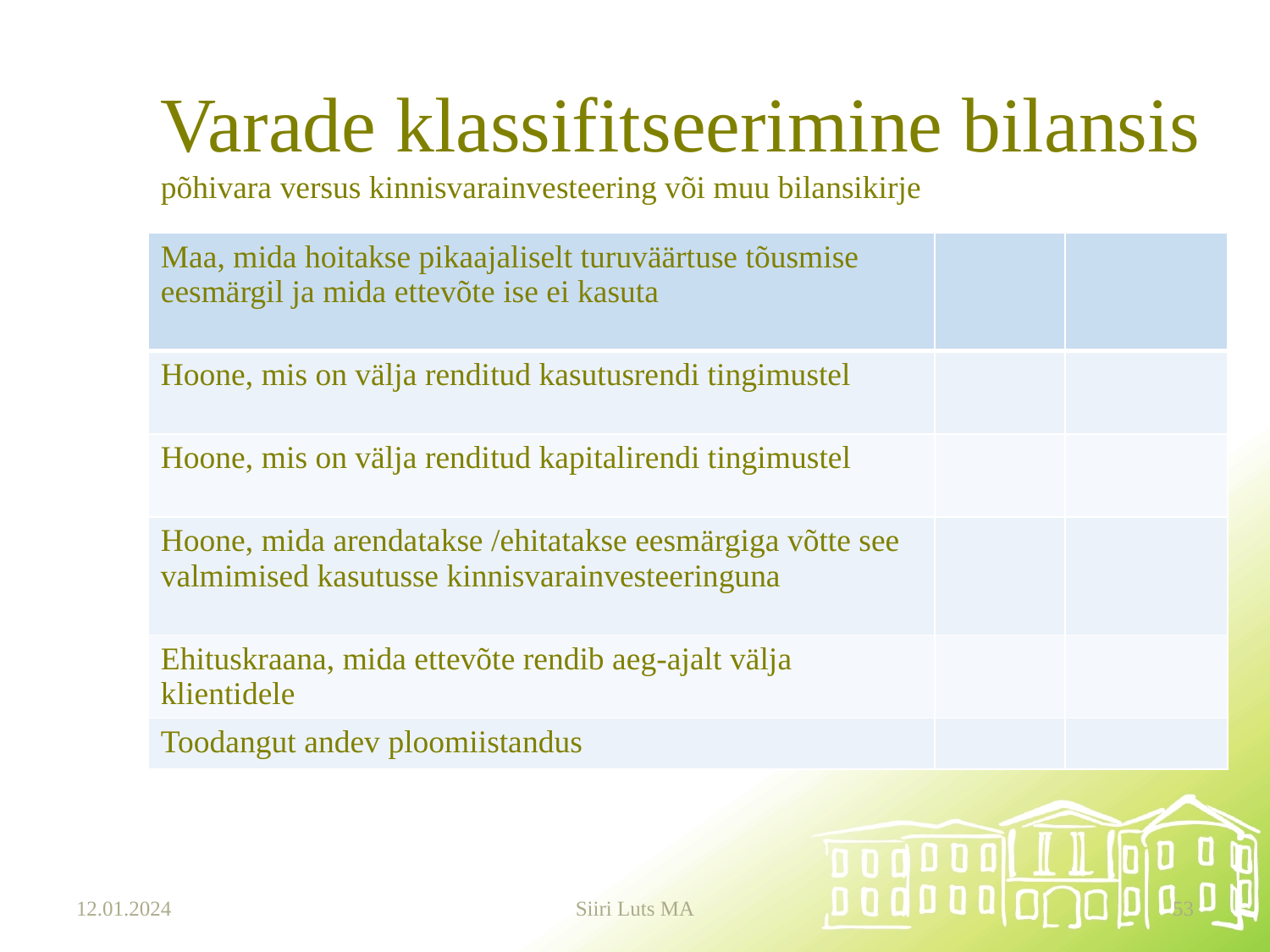

# Varade klassifitseerimine bilansis põhivara versus kinnisvarainvesteering või muu bilansikirje
| Maa, mida hoitakse pikaajaliselt turuväärtuse tõusmise eesmärgil ja mida ettevõte ise ei kasuta |  |  |
| --- | --- | --- |
| Hoone, mis on välja renditud kasutusrendi tingimustel |  |  |
| Hoone, mis on välja renditud kapitalirendi tingimustel |  |  |
| Hoone, mida arendatakse /ehitatakse eesmärgiga võtte see valmimised kasutusse kinnisvarainvesteeringuna |  |  |
| Ehituskraana, mida ettevõte rendib aeg-ajalt välja klientidele |  |  |
| Toodangut andev ploomiistandus |  |  |
12.01.2024
Siiri Luts MA
53